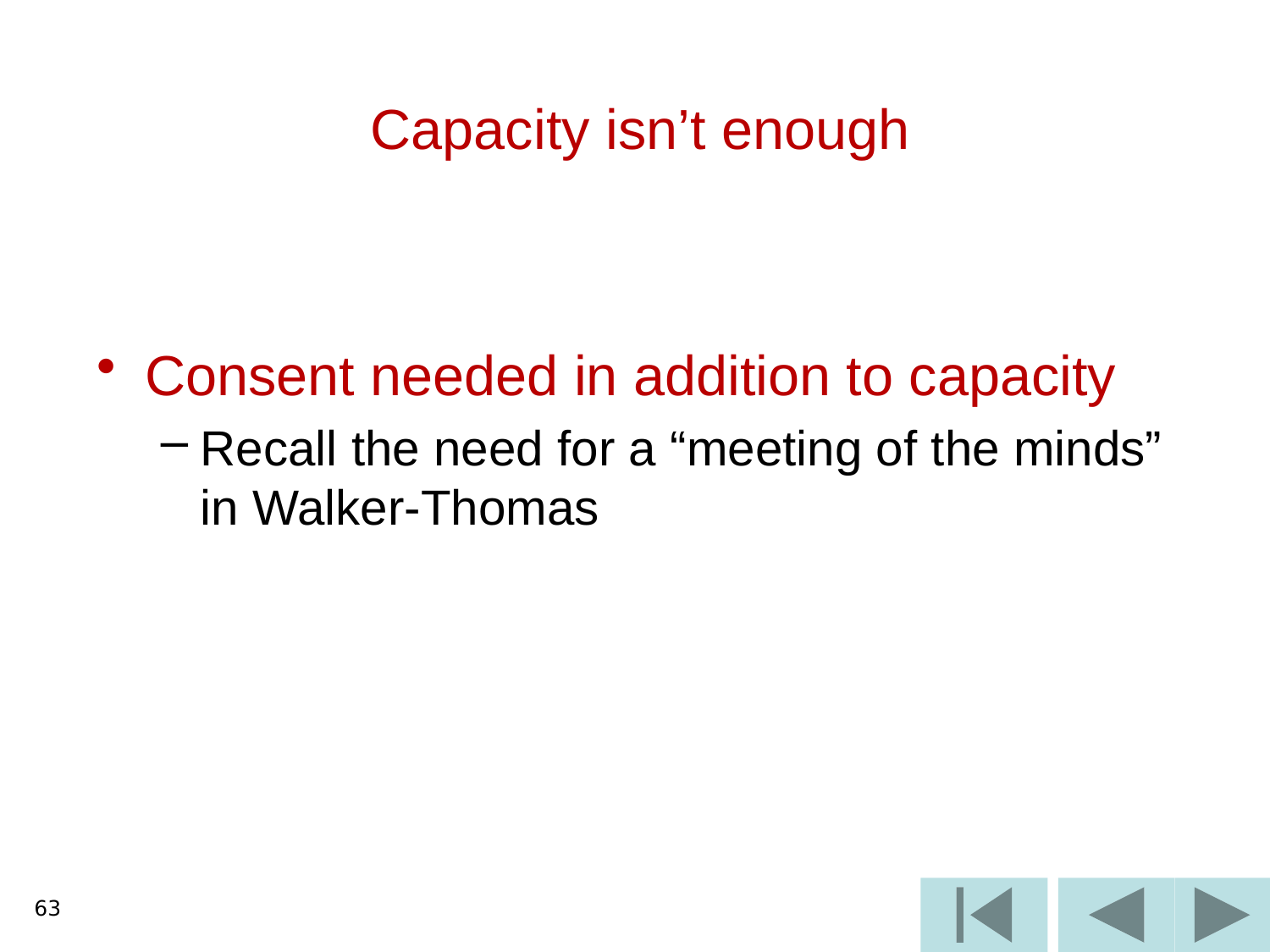

# Capacity isn’t enough

Consent needed in addition to capacity
Recall the need for a “meeting of the minds” in Walker-Thomas

63